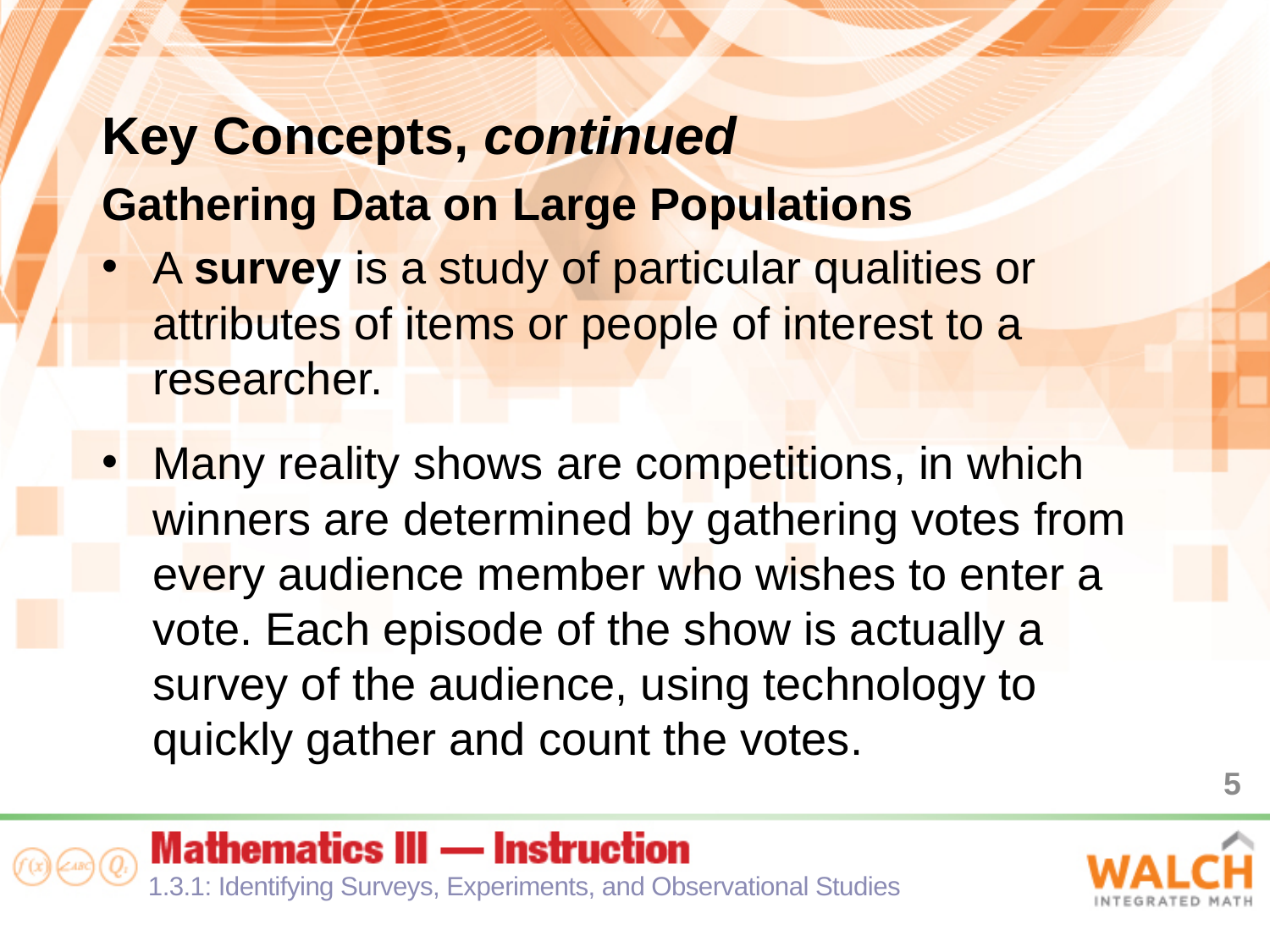

Key Concepts, continued
Gathering Data on Large Populations
A survey is a study of particular qualities or attributes of items or people of interest to a researcher.
Many reality shows are competitions, in which winners are determined by gathering votes from every audience member who wishes to enter a vote. Each episode of the show is actually a survey of the audience, using technology to quickly gather and count the votes.
5
1.3.1: Identifying Surveys, Experiments, and Observational Studies